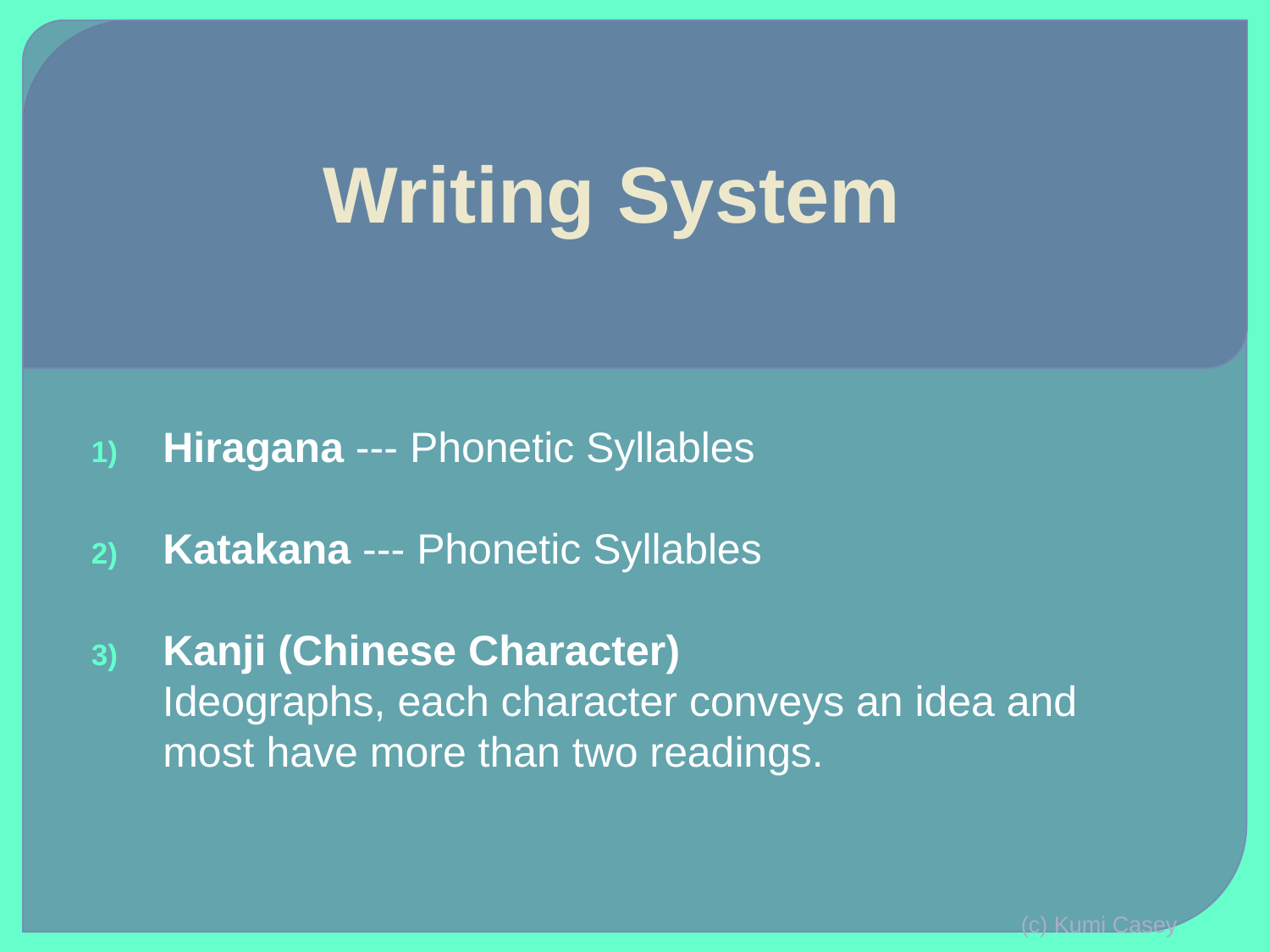

# Writing System

Hiragana --- Phonetic Syllables

Katakana --- Phonetic Syllables

Kanji (Chinese Character)
      Ideographs, each character conveys an idea and most have more than two readings.
(c) Kumi Casey